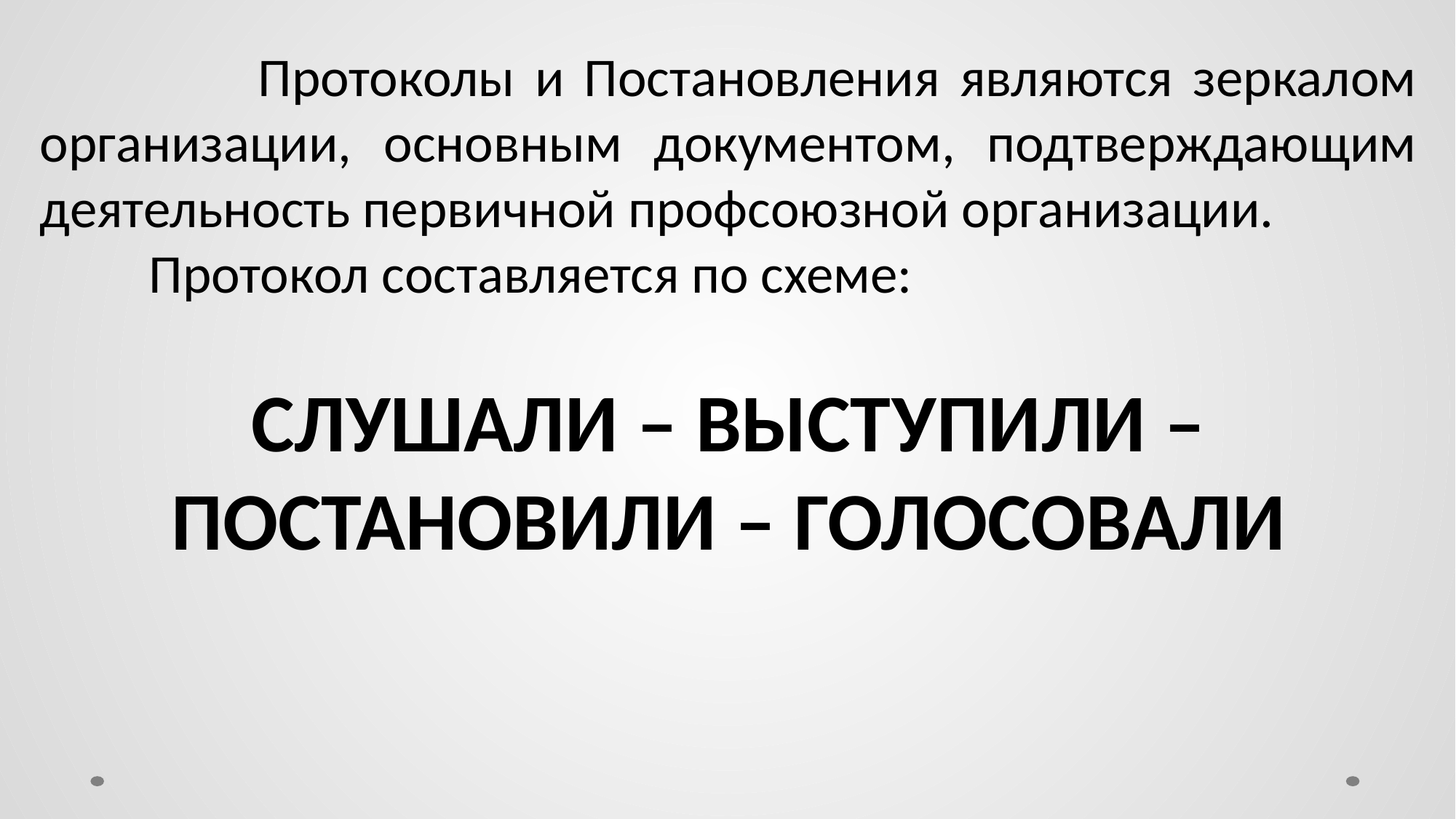

Протоколы и Постановления являются зеркалом организации, основным документом, подтверждающим деятельность первичной профсоюзной организации.
	Протокол составляется по схеме:

СЛУШАЛИ – ВЫСТУПИЛИ – ПОСТАНОВИЛИ – ГОЛОСОВАЛИ